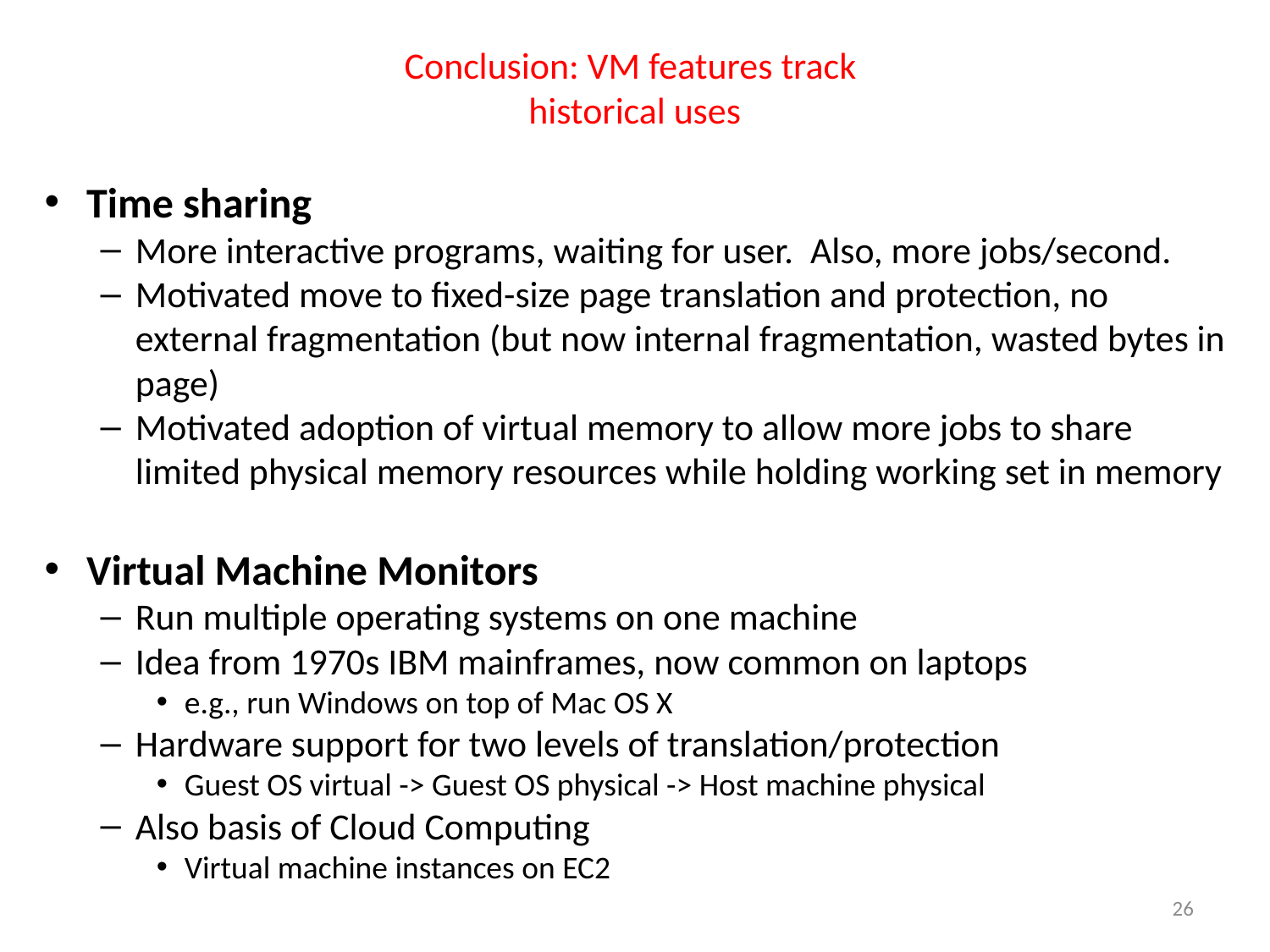

# Conclusion: VM features track historical uses
Time sharing
More interactive programs, waiting for user.  Also, more jobs/second.
Motivated move to fixed-size page translation and protection, no external fragmentation (but now internal fragmentation, wasted bytes in page)
Motivated adoption of virtual memory to allow more jobs to share limited physical memory resources while holding working set in memory

Virtual Machine Monitors
Run multiple operating systems on one machine
Idea from 1970s IBM mainframes, now common on laptops
e.g., run Windows on top of Mac OS X
Hardware support for two levels of translation/protection
Guest OS virtual -> Guest OS physical -> Host machine physical
Also basis of Cloud Computing
Virtual machine instances on EC2
26